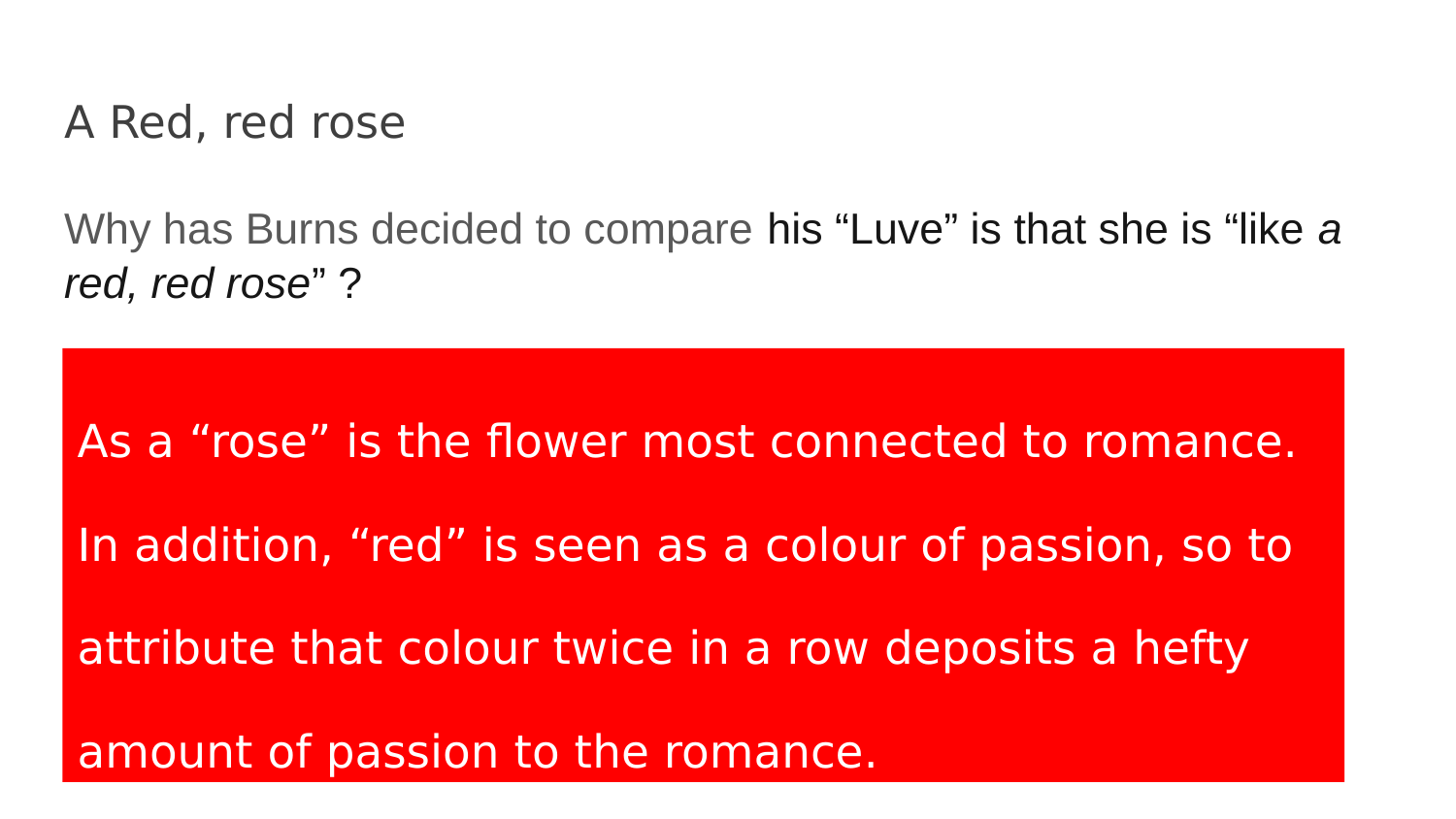

# A Red, red rose
Why has Burns decided to compare his “Luve” is that she is “like a red, red rose” ?

As a “rose” is the flower most connected to romance. In addition, “red” is seen as a colour of passion, so to attribute that colour twice in a row deposits a hefty amount of passion to the romance.